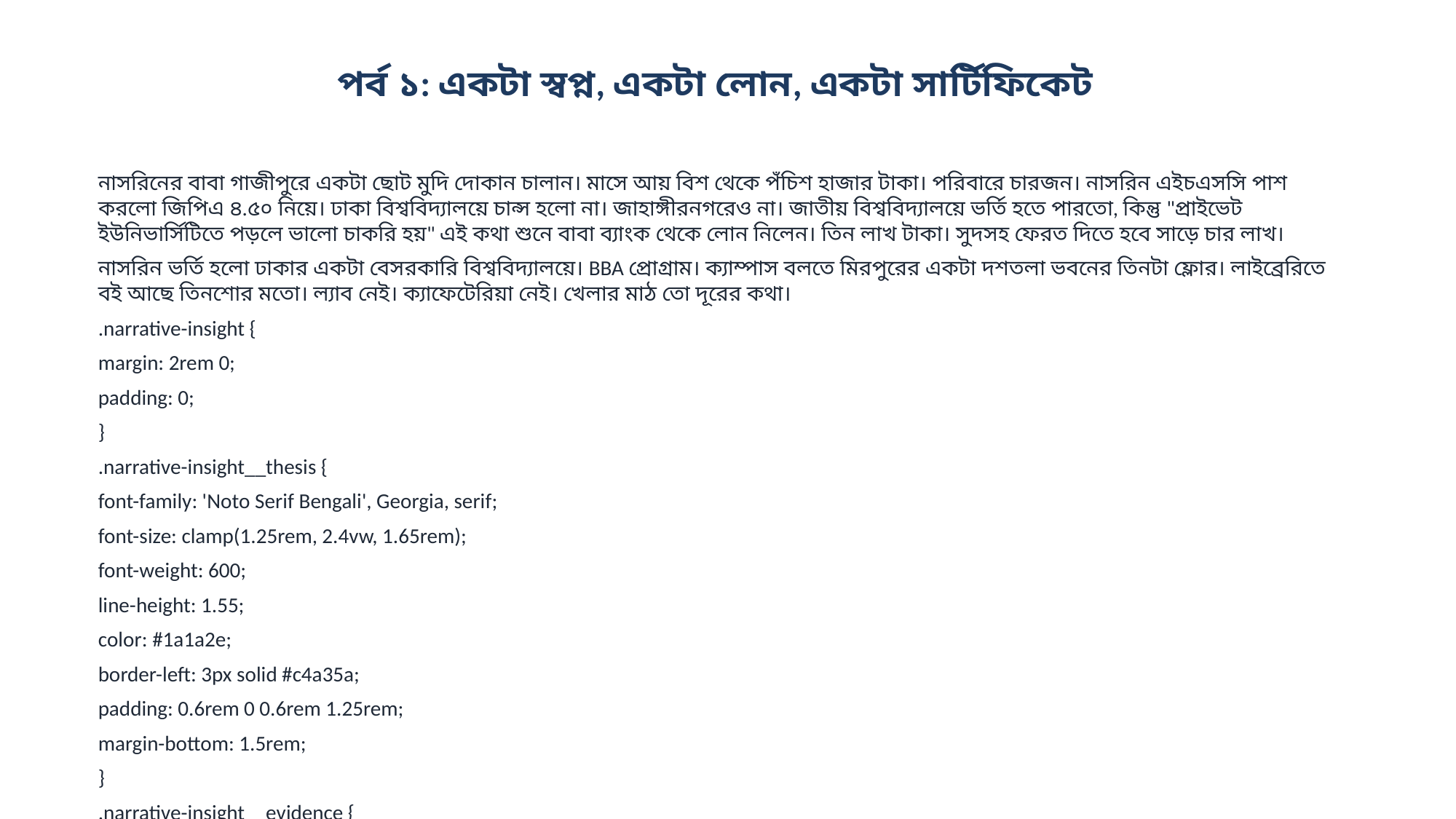

পর্ব ১: একটা স্বপ্ন, একটা লোন, একটা সার্টিফিকেট
নাসরিনের বাবা গাজীপুরে একটা ছোট মুদি দোকান চালান। মাসে আয় বিশ থেকে পঁচিশ হাজার টাকা। পরিবারে চারজন। নাসরিন এইচএসসি পাশ করলো জিপিএ ৪.৫০ নিয়ে। ঢাকা বিশ্ববিদ্যালয়ে চান্স হলো না। জাহাঙ্গীরনগরেও না। জাতীয় বিশ্ববিদ্যালয়ে ভর্তি হতে পারতো, কিন্তু "প্রাইভেট ইউনিভার্সিটিতে পড়লে ভালো চাকরি হয়" এই কথা শুনে বাবা ব্যাংক থেকে লোন নিলেন। তিন লাখ টাকা। সুদসহ ফেরত দিতে হবে সাড়ে চার লাখ।
নাসরিন ভর্তি হলো ঢাকার একটা বেসরকারি বিশ্ববিদ্যালয়ে। BBA প্রোগ্রাম। ক্যাম্পাস বলতে মিরপুরের একটা দশতলা ভবনের তিনটা ফ্লোর। লাইব্রেরিতে বই আছে তিনশোর মতো। ল্যাব নেই। ক্যাফেটেরিয়া নেই। খেলার মাঠ তো দূরের কথা।
.narrative-insight {
margin: 2rem 0;
padding: 0;
}
.narrative-insight__thesis {
font-family: 'Noto Serif Bengali', Georgia, serif;
font-size: clamp(1.25rem, 2.4vw, 1.65rem);
font-weight: 600;
line-height: 1.55;
color: #1a1a2e;
border-left: 3px solid #c4a35a;
padding: 0.6rem 0 0.6rem 1.25rem;
margin-bottom: 1.5rem;
}
.narrative-insight__evidence {
display: grid;
grid-template-columns: repeat(3, 1fr);
gap: 0;
border-top: 1px solid #e5e1d8;
border-bottom: 1px solid #e5e1d8;
}
.narrative-insight__point {
padding: 1rem 1.1rem;
border-right: 1px solid #e5e1d8;
}
.narrative-insight__point:last-child {
border-right: none;
}
.narrative-insight__value {
font-family: 'Noto Sans Bengali', system-ui, sans-serif;
font-size: 1.65rem;
font-we...